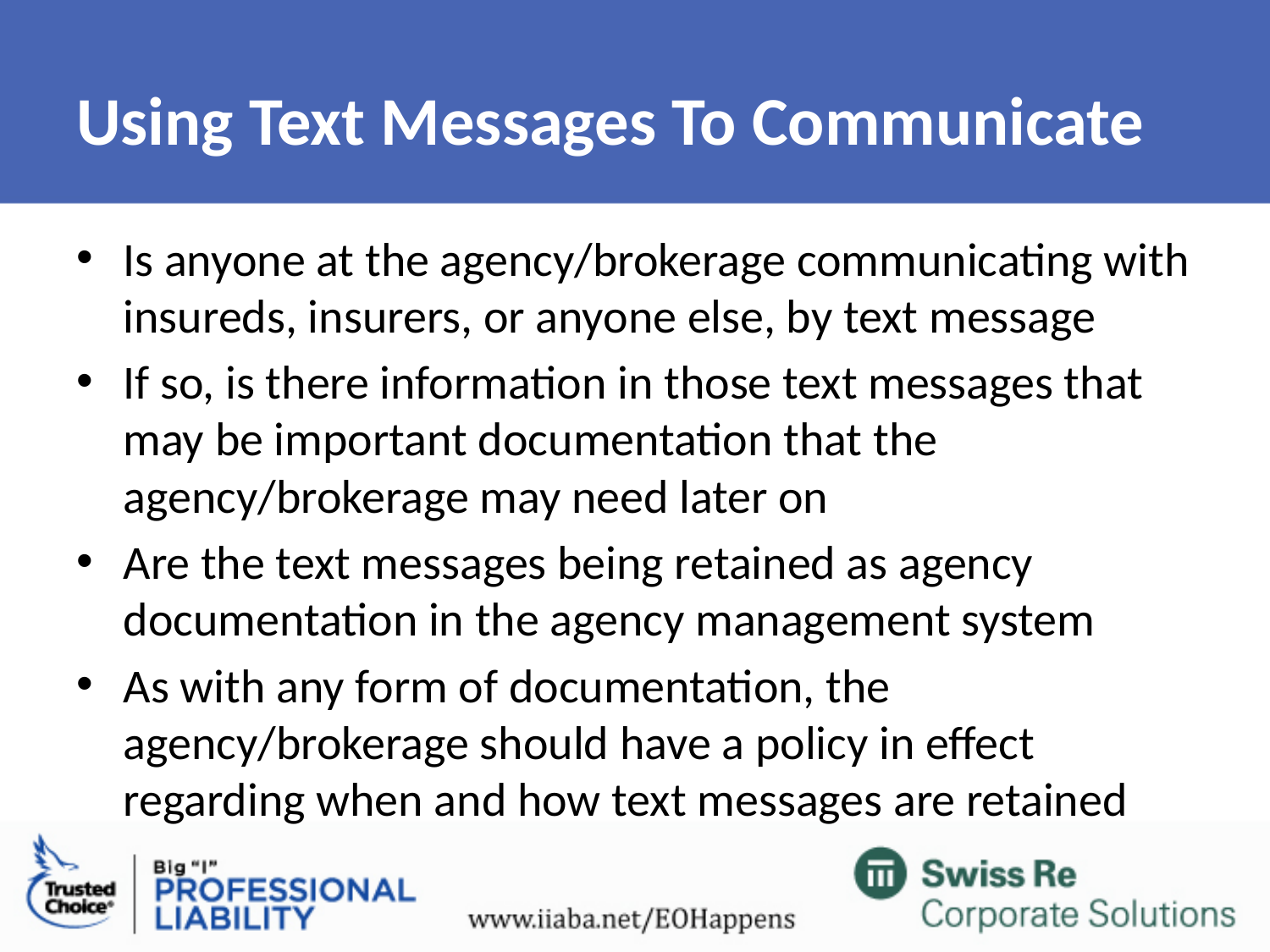

# Using Text Messages To Communicate
Is anyone at the agency/brokerage communicating with insureds, insurers, or anyone else, by text message
If so, is there information in those text messages that may be important documentation that the agency/brokerage may need later on
Are the text messages being retained as agency documentation in the agency management system
As with any form of documentation, the agency/brokerage should have a policy in effect regarding when and how text messages are retained